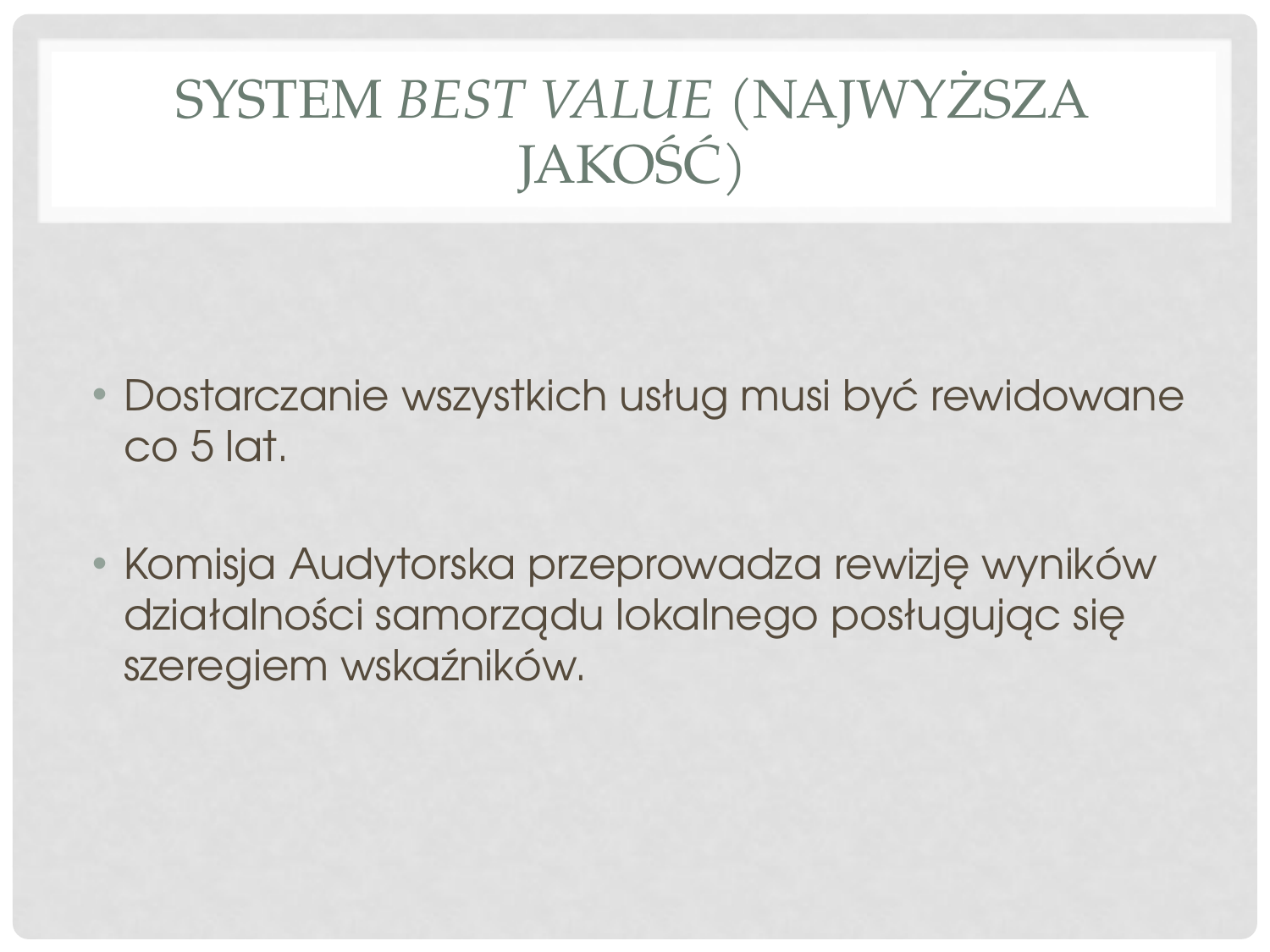

# System Best Value (najwyższa jakość)

Dostarczanie wszystkich usług musi być rewidowane co 5 lat.

Komisja Audytorska przeprowadza rewizję wyników działalności samorządu lokalnego posługując się szeregiem wskaźników.